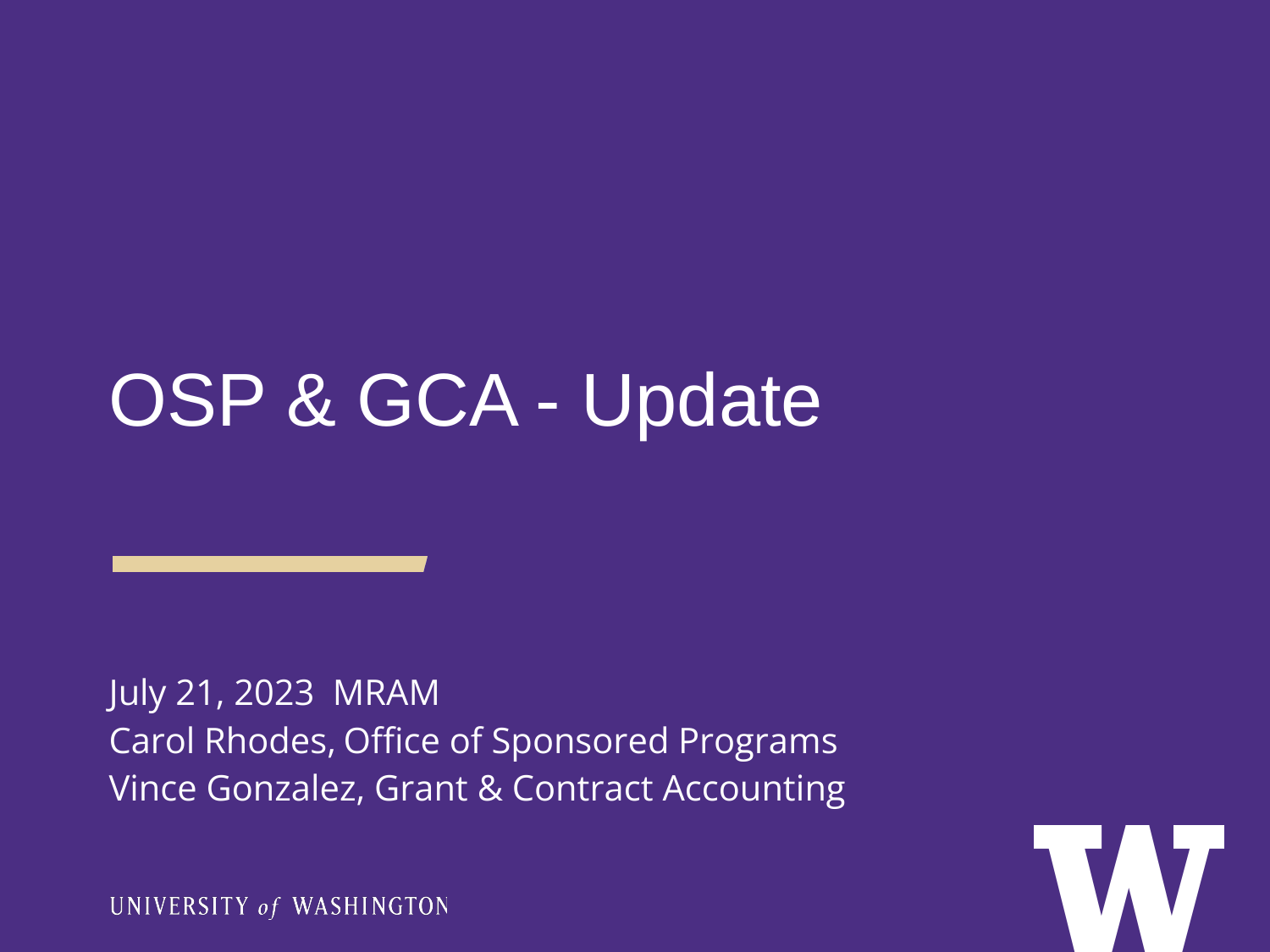

OSP & GCA - Update
July 21, 2023  MRAM
Carol Rhodes, Office of Sponsored Programs
Vince Gonzalez, Grant & Contract Accounting